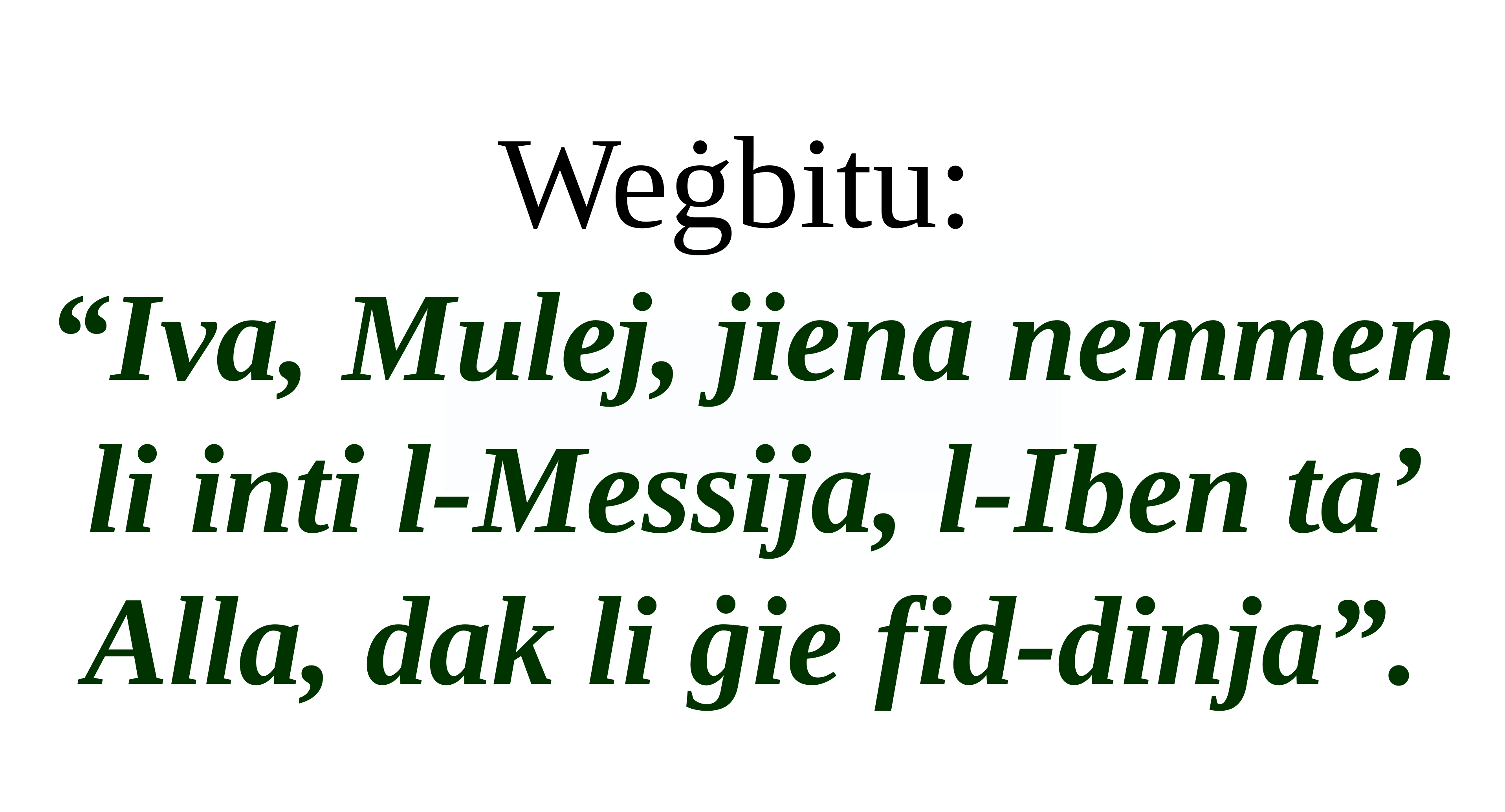

Weġbitu:
“Iva, Mulej, jiena nemmen li inti l-Messija, l-Iben ta’ Alla, dak li ġie fid-dinja”.